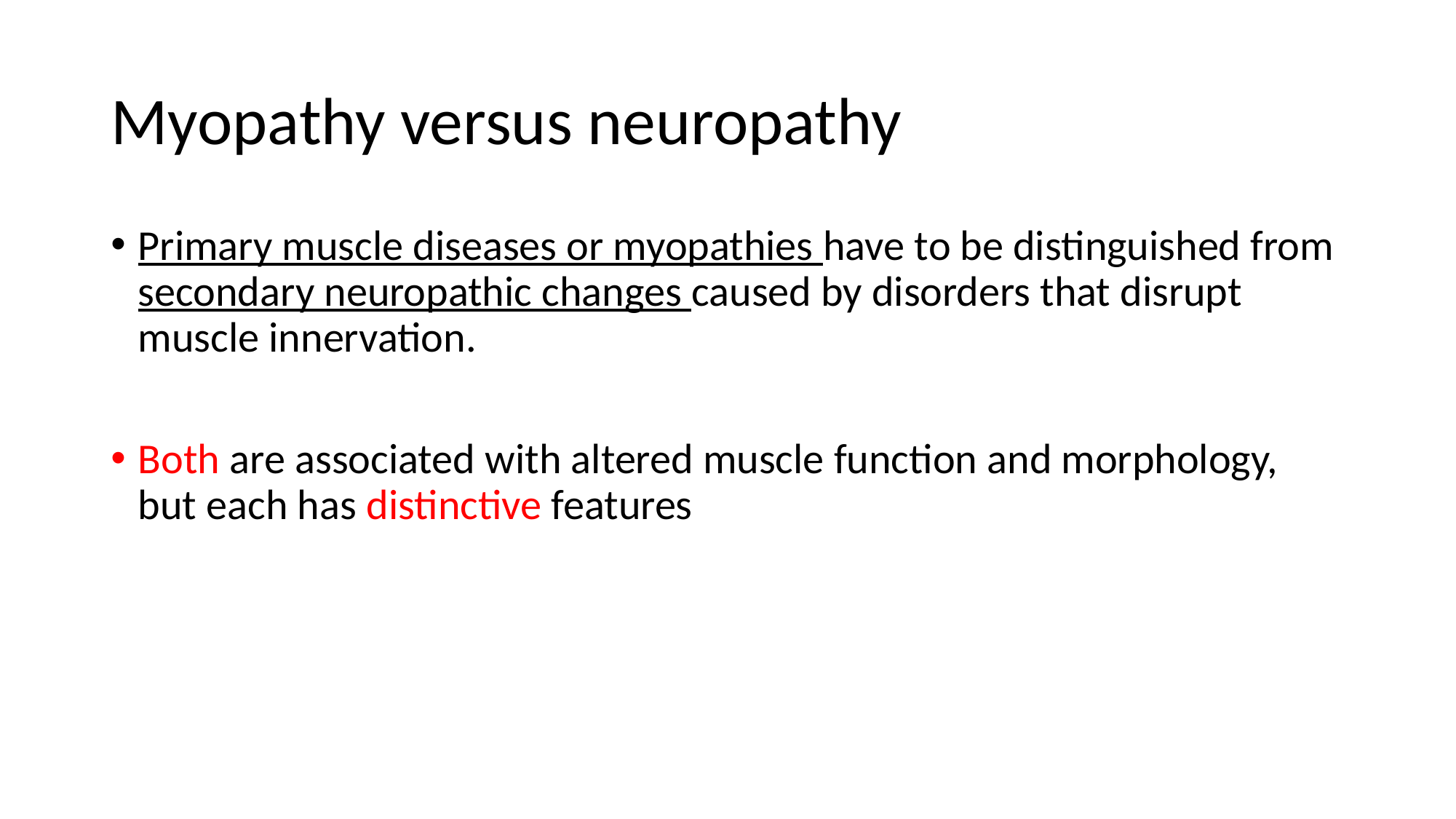

# Myopathy versus neuropathy
Primary muscle diseases or myopathies have to be distinguished from secondary neuropathic changes caused by disorders that disrupt muscle innervation.

Both are associated with altered muscle function and morphology, but each has distinctive features